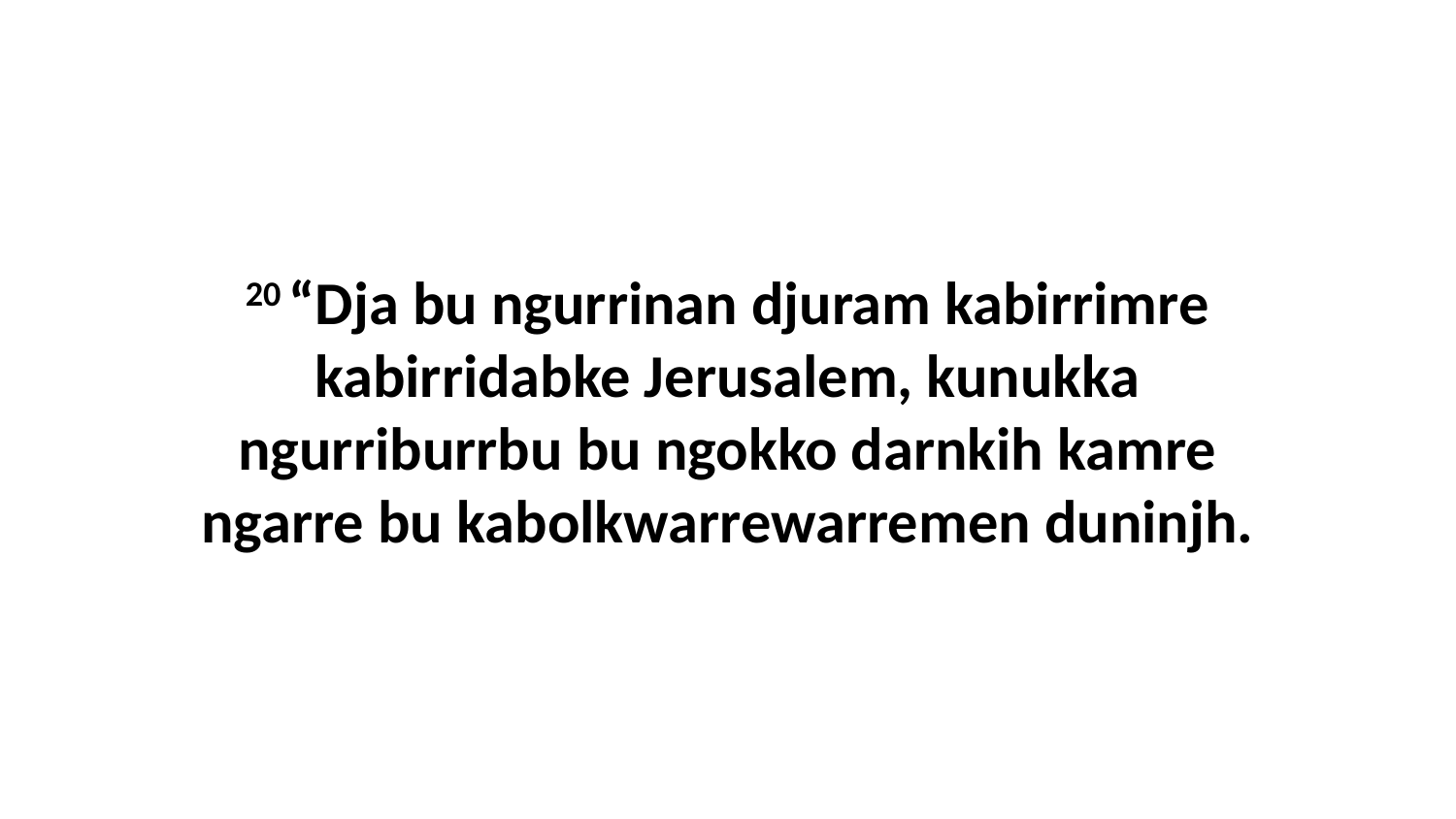

20 “Dja bu ngurrinan djuram kabirrimre kabirridabke Jerusalem, kunukka ngurriburrbu bu ngokko darnkih kamre ngarre bu kabolkwarrewarremen duninjh.